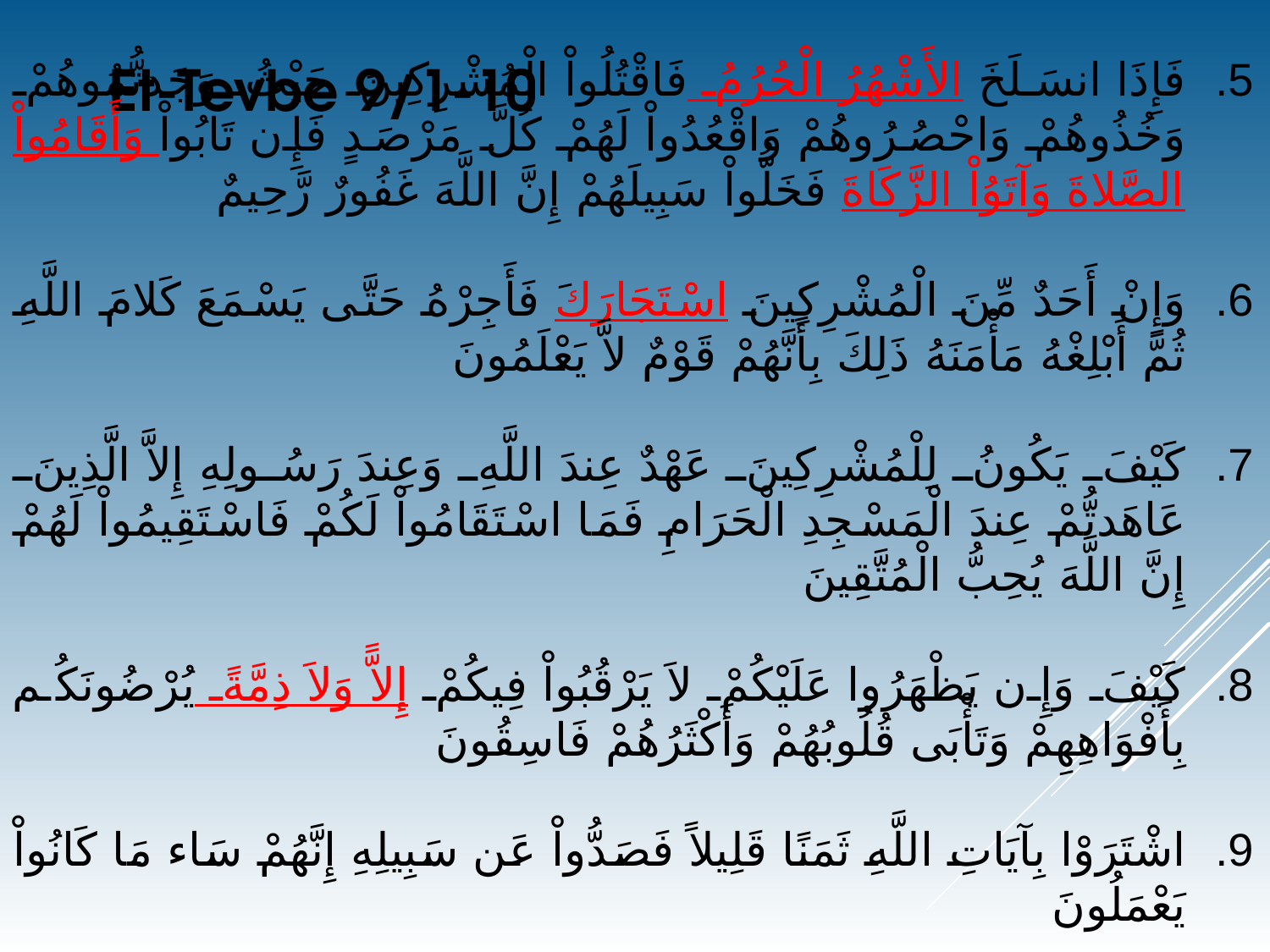

# Et-Tevbe 9/1-10

فَإِذَا انسَلَخَ الأَشْهُرُ الْحُرُمُ فَاقْتُلُواْ الْمُشْرِكِينَ حَيْثُ وَجَدتُّمُوهُمْ وَخُذُوهُمْ وَاحْصُرُوهُمْ وَاقْعُدُواْ لَهُمْ كُلَّ مَرْصَدٍ فَإِن تَابُواْ وَأَقَامُواْ الصَّلاةَ وَآتَوُاْ الزَّكَاةَ فَخَلُّواْ سَبِيلَهُمْ إِنَّ اللَّهَ غَفُورٌ رَّحِيمٌ

وَإِنْ أَحَدٌ مِّنَ الْمُشْرِكِينَ اسْتَجَارَكَ فَأَجِرْهُ حَتَّى يَسْمَعَ كَلامَ اللَّهِ ثُمَّ أَبْلِغْهُ مَأْمَنَهُ ذَلِكَ بِأَنَّهُمْ قَوْمٌ لاَّ يَعْلَمُونَ

كَيْفَ يَكُونُ لِلْمُشْرِكِينَ عَهْدٌ عِندَ اللَّهِ وَعِندَ رَسُولِهِ إِلاَّ الَّذِينَ عَاهَدتُّمْ عِندَ الْمَسْجِدِ الْحَرَامِ فَمَا اسْتَقَامُواْ لَكُمْ فَاسْتَقِيمُواْ لَهُمْ إِنَّ اللَّهَ يُحِبُّ الْمُتَّقِينَ

كَيْفَ وَإِن يَظْهَرُوا عَلَيْكُمْ لاَ يَرْقُبُواْ فِيكُمْ إِلاًّ وَلاَ ذِمَّةً يُرْضُونَكُم بِأَفْوَاهِهِمْ وَتَأْبَى قُلُوبُهُمْ وَأَكْثَرُهُمْ فَاسِقُونَ

اشْتَرَوْا بِآيَاتِ اللَّهِ ثَمَنًا قَلِيلاً فَصَدُّواْ عَن سَبِيلِهِ إِنَّهُمْ سَاء مَا كَانُواْ يَعْمَلُونَ

لاَ يَرْقُبُونَ فِي مُؤْمِنٍ إِلاًّ وَلاَ ذِمَّةً وَأُولَئِكَ هُمُ الْمُعْتَدُونَ